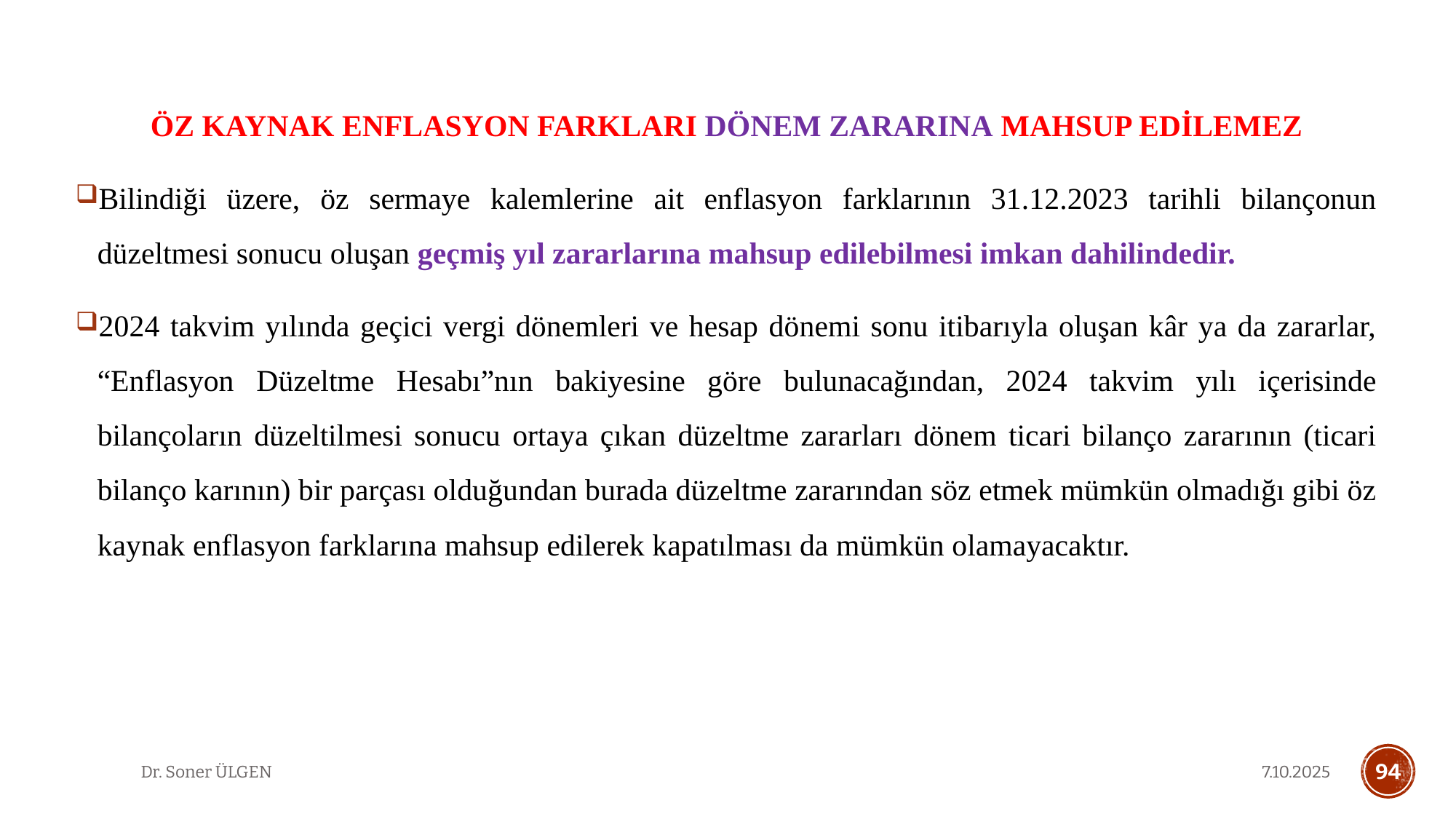

ÖZ KAYNAK ENFLASYON FARKLARI DÖNEM ZARARINA MAHSUP EDİLEMEZ
Bilindiği üzere, öz sermaye kalemlerine ait enflasyon farklarının 31.12.2023 tarihli bilançonun düzeltmesi sonucu oluşan geçmiş yıl zararlarına mahsup edilebilmesi imkan dahilindedir.
2024 takvim yılında geçici vergi dönemleri ve hesap dönemi sonu itibarıyla oluşan kâr ya da zararlar, “Enflasyon Düzeltme Hesabı”nın bakiyesine göre bulunacağından, 2024 takvim yılı içerisinde bilançoların düzeltilmesi sonucu ortaya çıkan düzeltme zararları dönem ticari bilanço zararının (ticari bilanço karının) bir parçası olduğundan burada düzeltme zararından söz etmek mümkün olmadığı gibi öz kaynak enflasyon farklarına mahsup edilerek kapatılması da mümkün olamayacaktır.

Dr. Soner ÜLGEN
7.10.2025
94